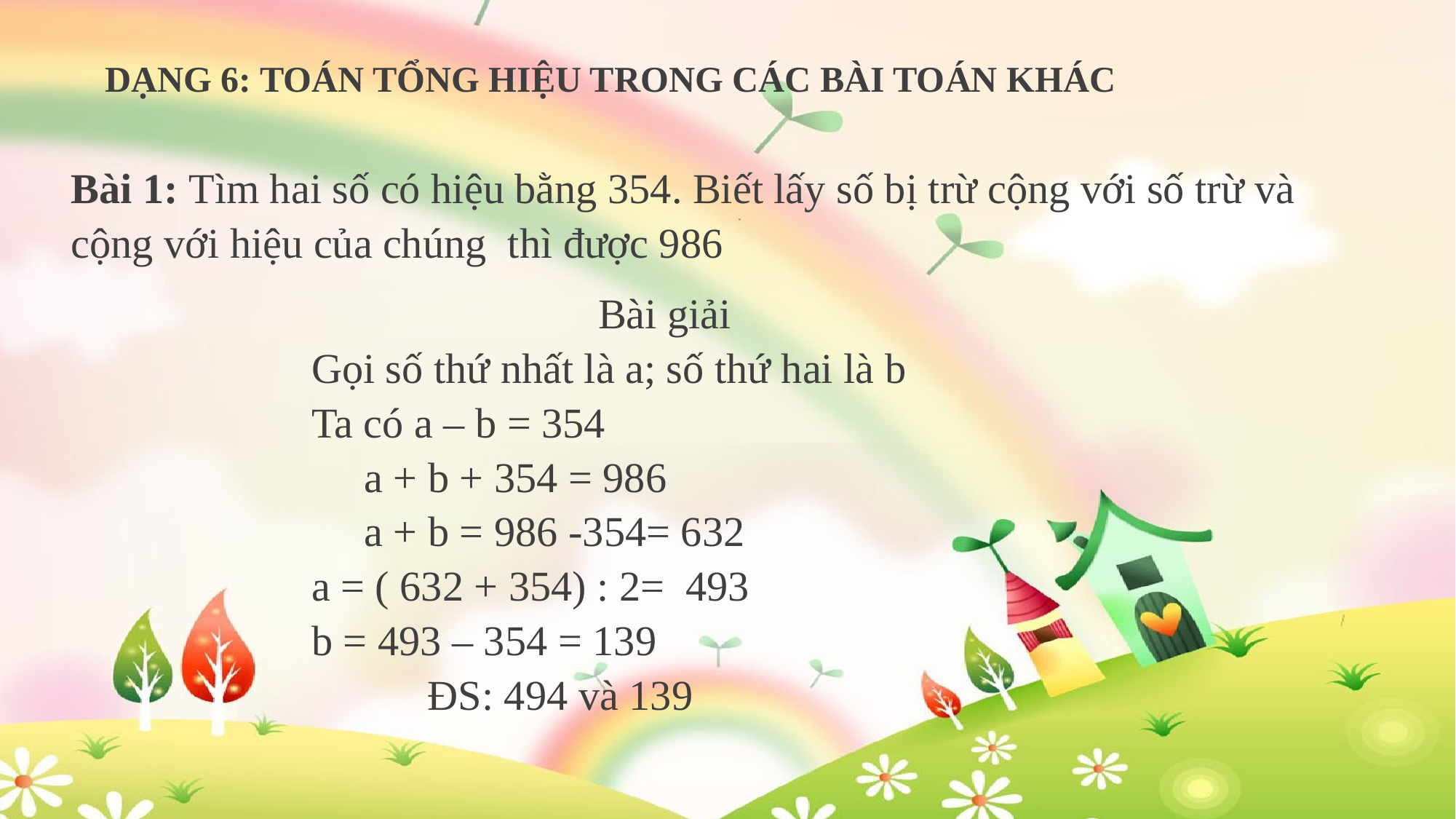

DẠNG 6: TOÁN TỔNG HIỆU TRONG CÁC BÀI TOÁN KHÁC
Bài 1: Tìm hai số có hiệu bằng 354. Biết lấy số bị trừ cộng với số trừ và cộng với hiệu của chúng  thì được 986

Bài giải
Gọi số thứ nhất là a; số thứ hai là b
Ta có a – b = 354
     a + b + 354 = 986
     a + b = 986 -354= 632
a = ( 632 + 354) : 2=  493
b = 493 – 354 = 139
           ĐS: 494 và 139